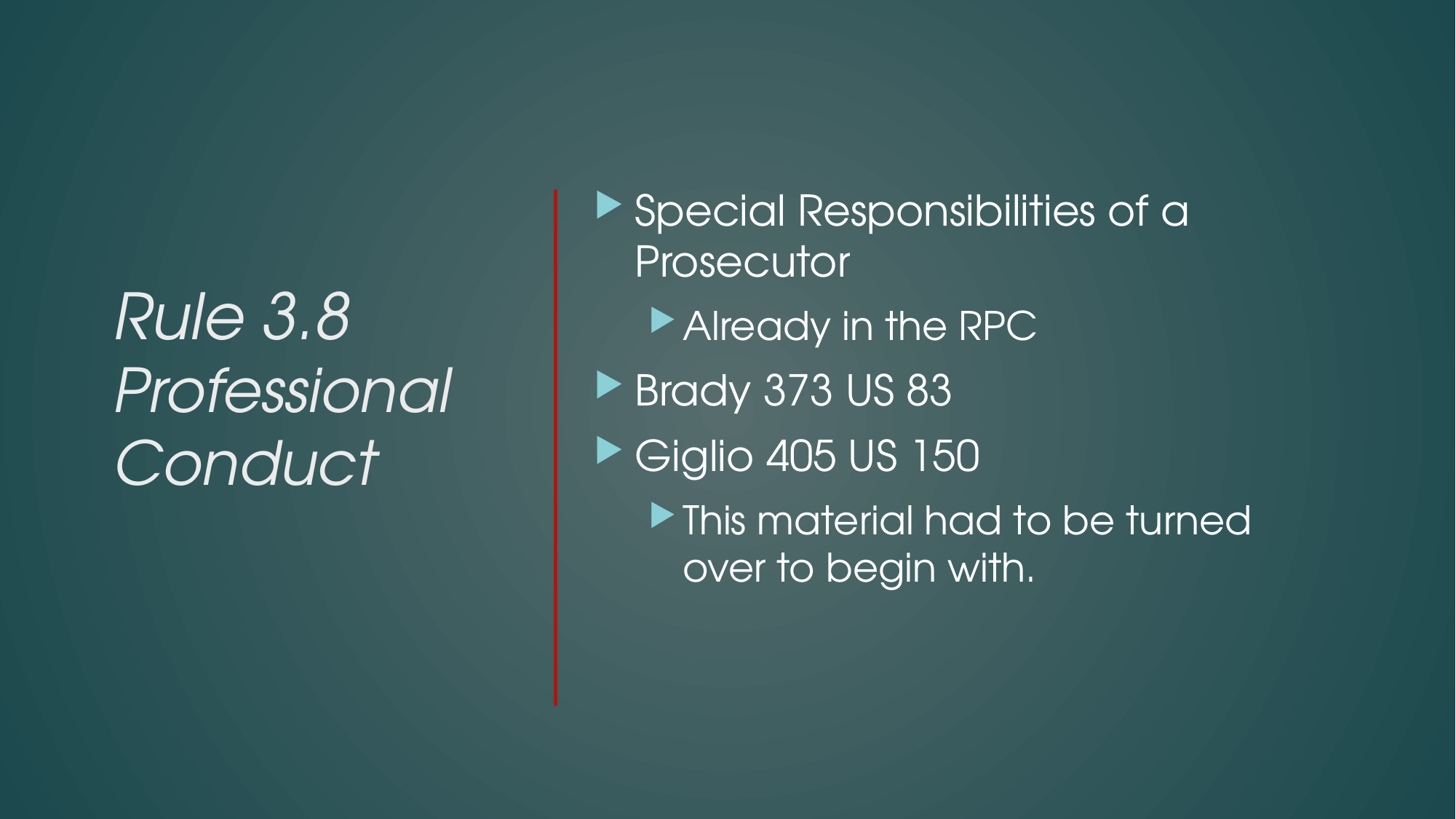

Special Responsibilities of a Prosecutor
Already in the RPC
Brady 373 US 83
Giglio 405 US 150
This material had to be turned over to begin with.

# Rule 3.8 Professional Conduct